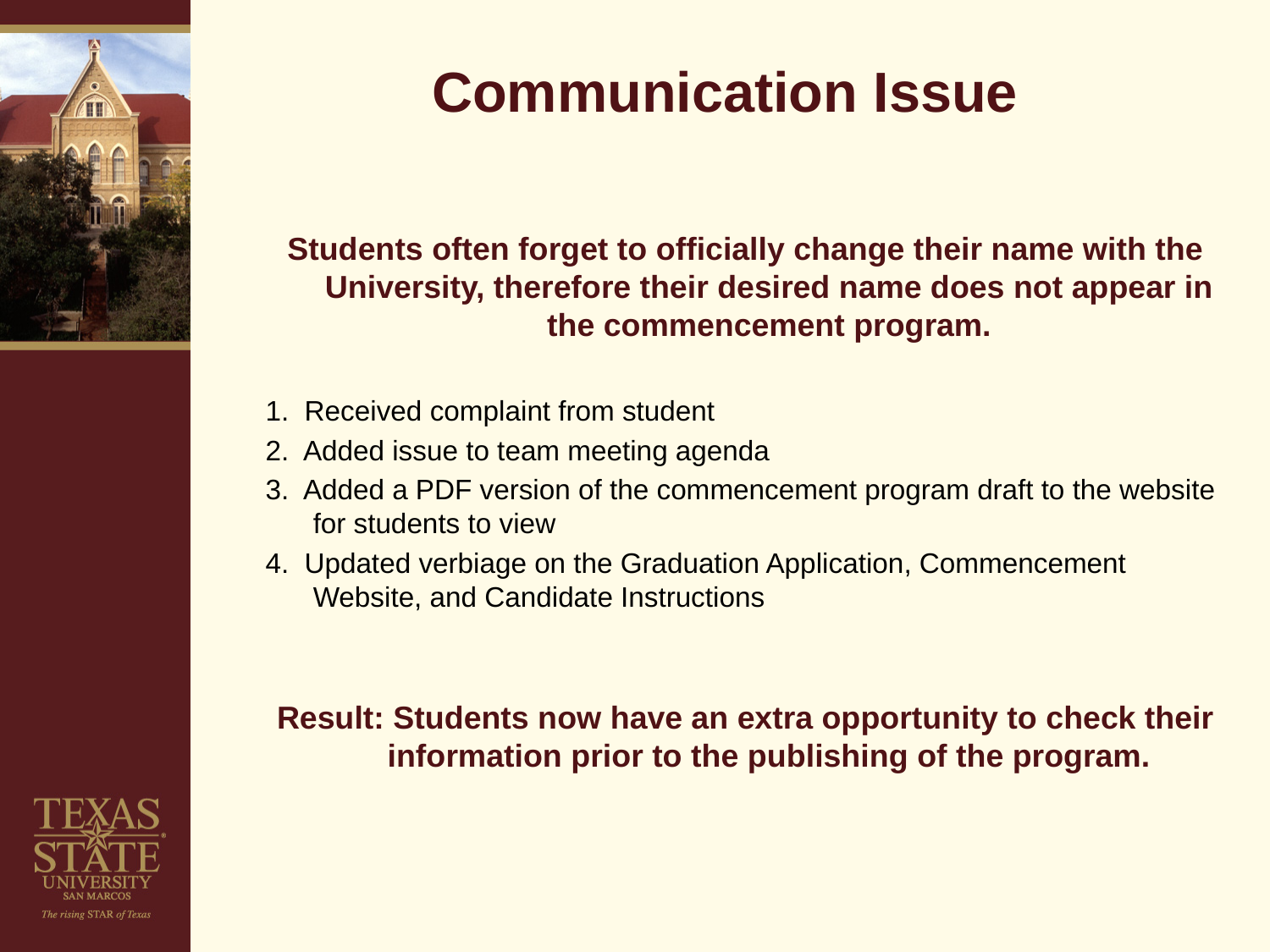

# Communication Issue
Students often forget to officially change their name with the University, therefore their desired name does not appear in the commencement program.

1.  Received complaint from student
2.  Added issue to team meeting agenda
3.  Added a PDF version of the commencement program draft to the website for students to view
4.  Updated verbiage on the Graduation Application, Commencement Website, and Candidate Instructions

Result: Students now have an extra opportunity to check their information prior to the publishing of the program.